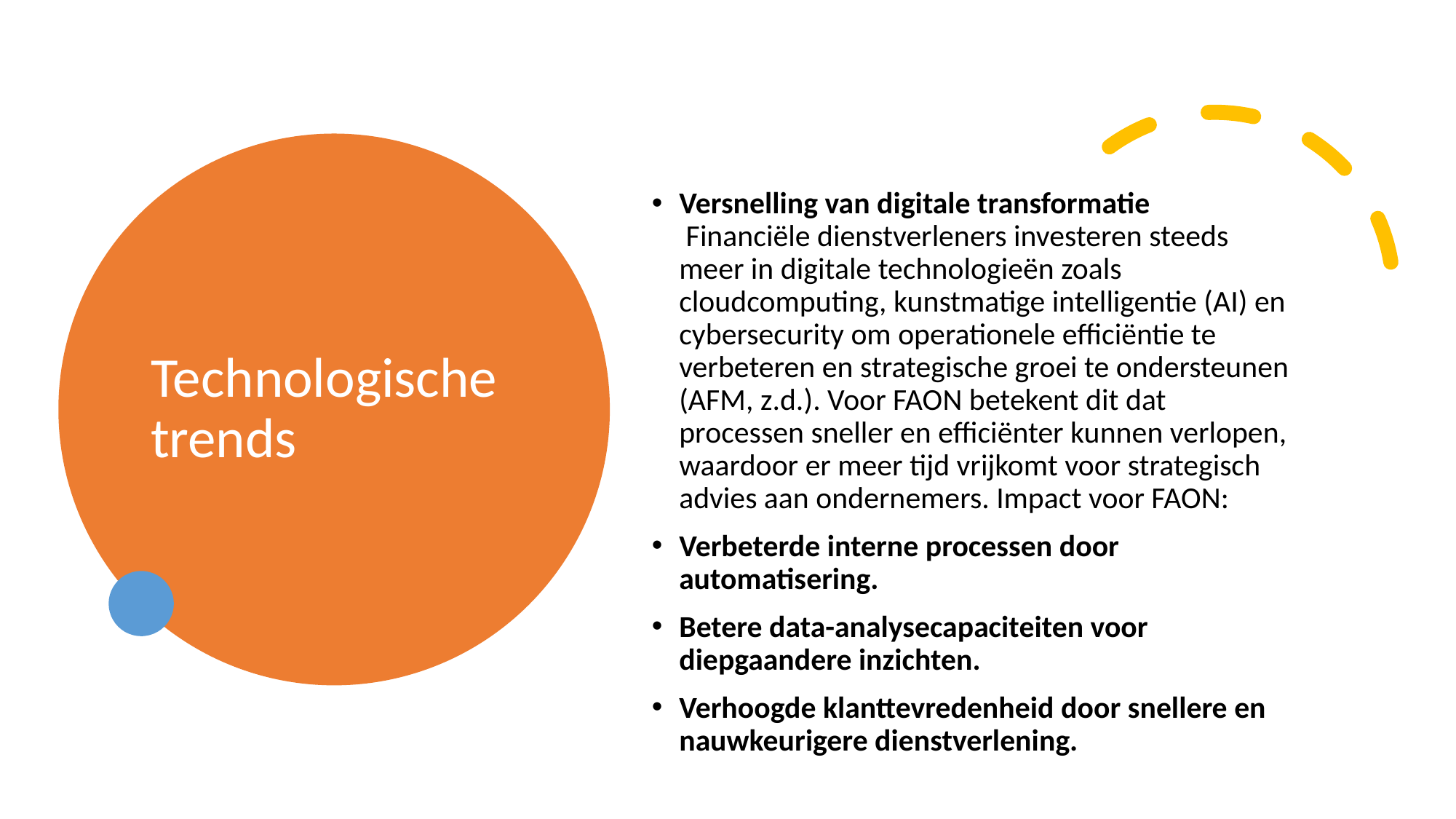

# Technologische trends
Versnelling van digitale transformatie
 Financiële dienstverleners investeren steeds meer in digitale technologieën zoals cloudcomputing, kunstmatige intelligentie (AI) en cybersecurity om operationele efficiëntie te verbeteren en strategische groei te ondersteunen (AFM, z.d.). Voor FAON betekent dit dat processen sneller en efficiënter kunnen verlopen, waardoor er meer tijd vrijkomt voor strategisch advies aan ondernemers. Impact voor FAON:
Verbeterde interne processen door automatisering.
Betere data-analysecapaciteiten voor diepgaandere inzichten.
Verhoogde klanttevredenheid door snellere en nauwkeurigere dienstverlening.